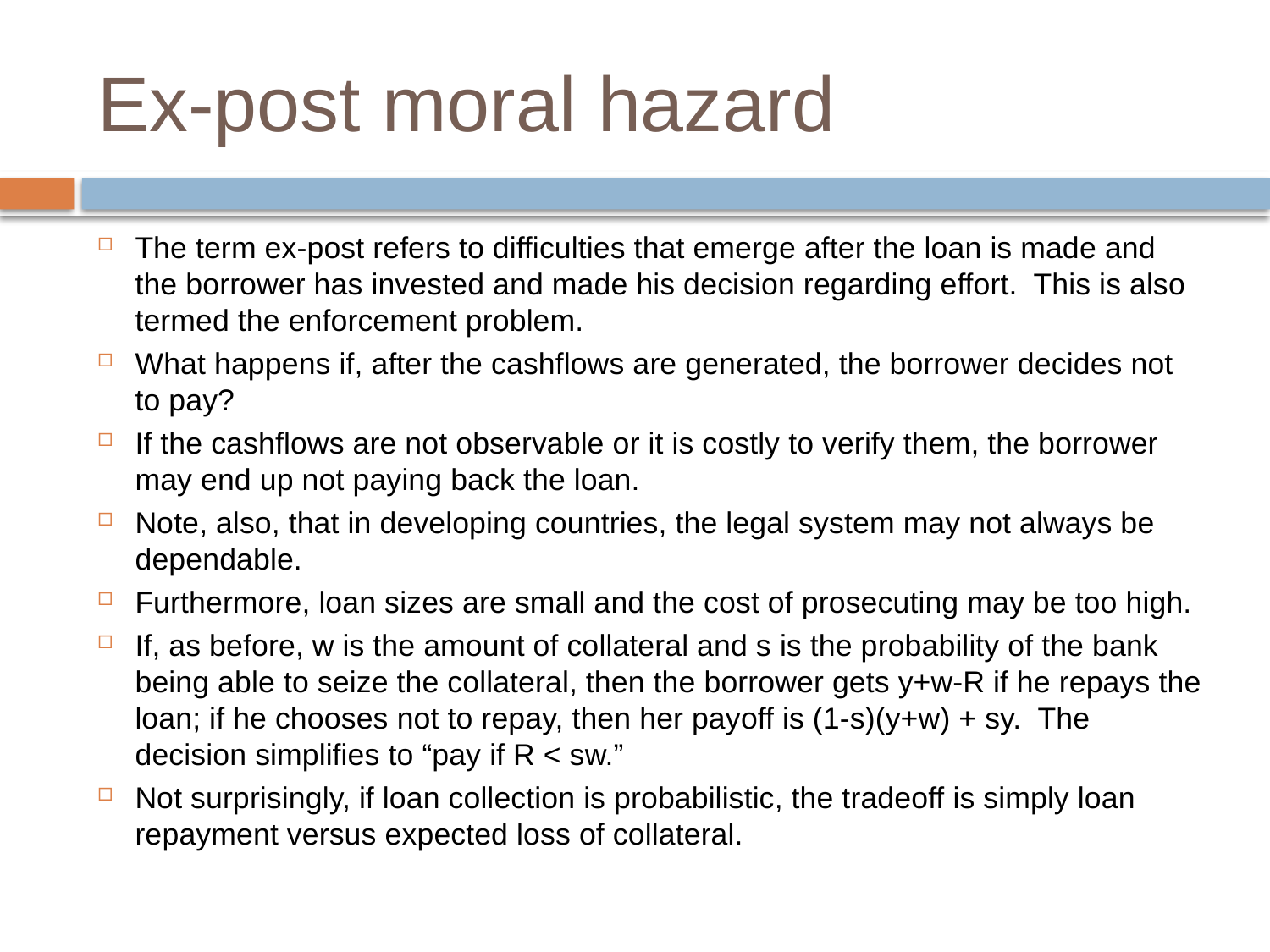

# Ex-post moral hazard
The term ex-post refers to difficulties that emerge after the loan is made and the borrower has invested and made his decision regarding effort.  This is also termed the enforcement problem.
What happens if, after the cashflows are generated, the borrower decides not to pay?
If the cashflows are not observable or it is costly to verify them, the borrower may end up not paying back the loan.
Note, also, that in developing countries, the legal system may not always be dependable.
Furthermore, loan sizes are small and the cost of prosecuting may be too high.
If, as before, w is the amount of collateral and s is the probability of the bank being able to seize the collateral, then the borrower gets y+w-R if he repays the loan; if he chooses not to repay, then her payoff is (1-s)(y+w) + sy.  The decision simplifies to “pay if R < sw.”
Not surprisingly, if loan collection is probabilistic, the tradeoff is simply loan repayment versus expected loss of collateral.